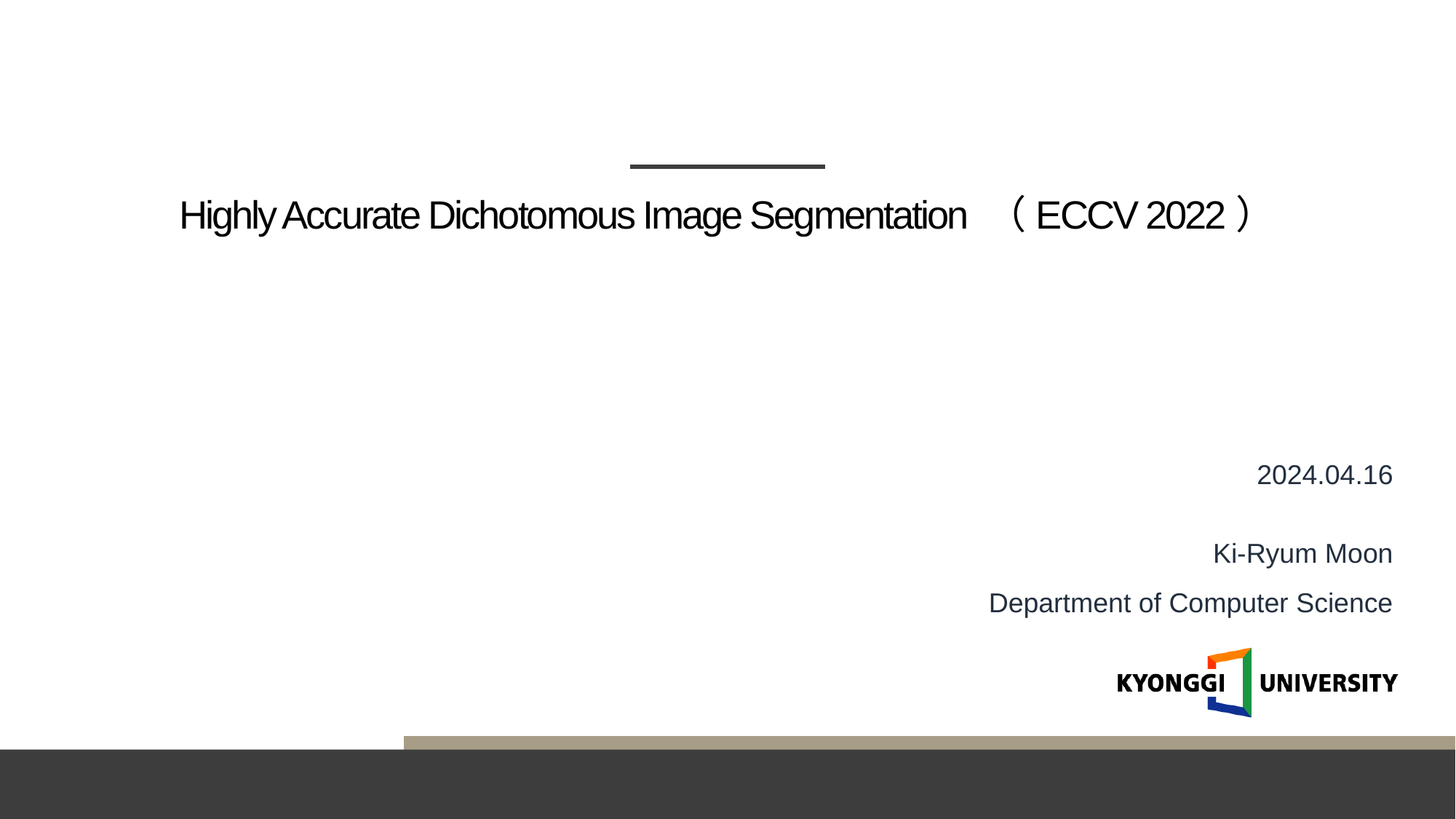

Highly Accurate Dichotomous Image Segmentation （ECCV 2022）
2024.04.16

Ki-Ryum Moon
Department of Computer Science